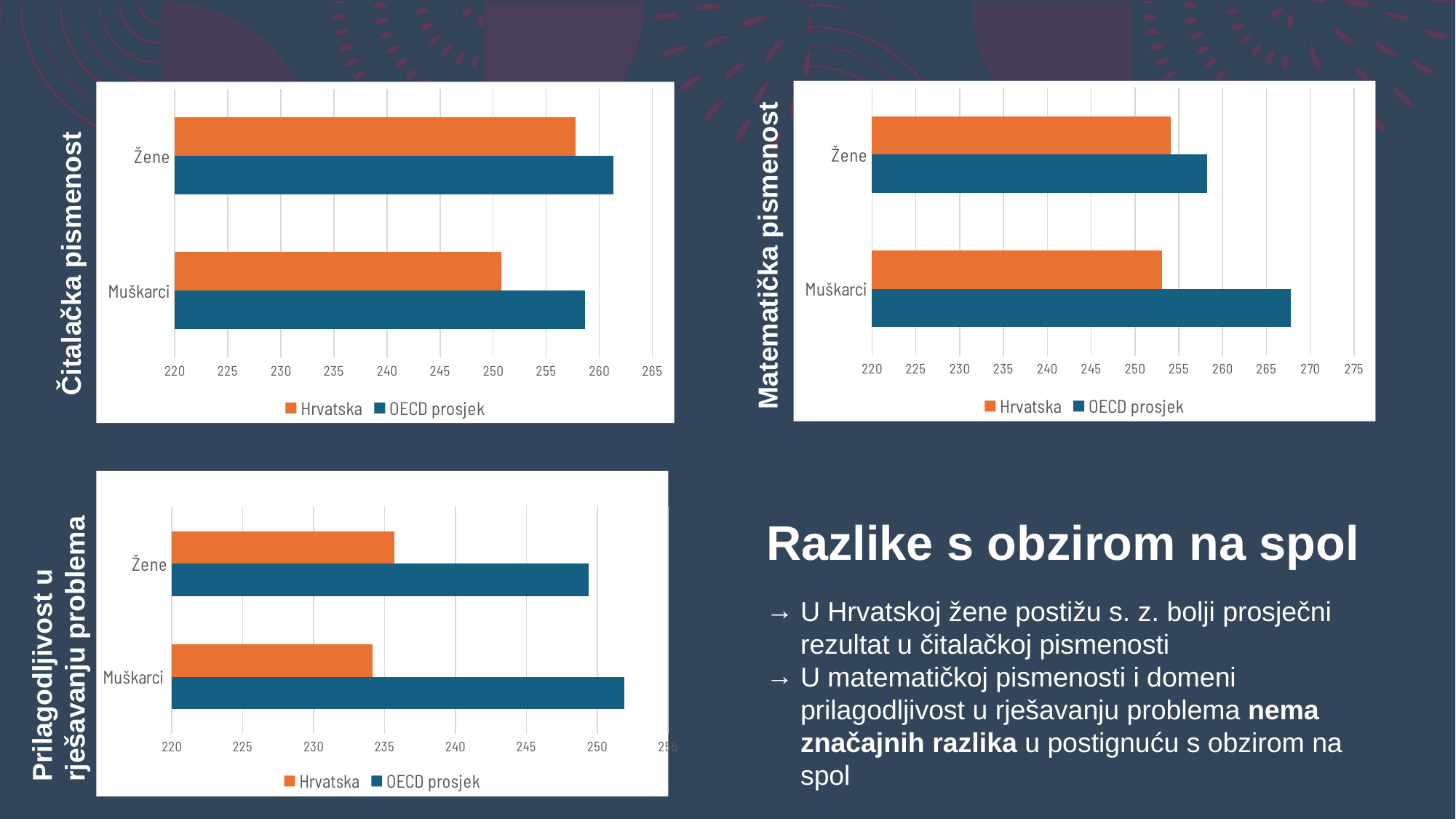

### Chart

| Category | OECD prosjek | Hrvatska |
|---|---|---|
| Muškarci | 267.802046747433 | 253.091350446414 |
| Žene | 258.228242491858 | 254.076091008844 |

### Chart

| Category | OECD prosjek | Hrvatska |
|---|---|---|
| Muškarci | 258.659492619446 | 250.739323926418 |
| Žene | 261.303090098425 | 257.731456715083 |
Čitalačka pismenost
Matematička pismenost
# Razlike s obzirom na spol

### Chart

| Category | OECD prosjek | Hrvatska |
|---|---|---|
| Muškarci  | 251.887628974689 | 234.167180269313 |
| Žene | 249.394909244534 | 235.713417933885 |
Prilagodljivost u rješavanju problema
U Hrvatskoj žene postižu s. z. bolji prosječni rezultat u čitalačkoj pismenosti
U matematičkoj pismenosti i domeni prilagodljivost u rješavanju problema nema značajnih razlika u postignuću s obzirom na spol